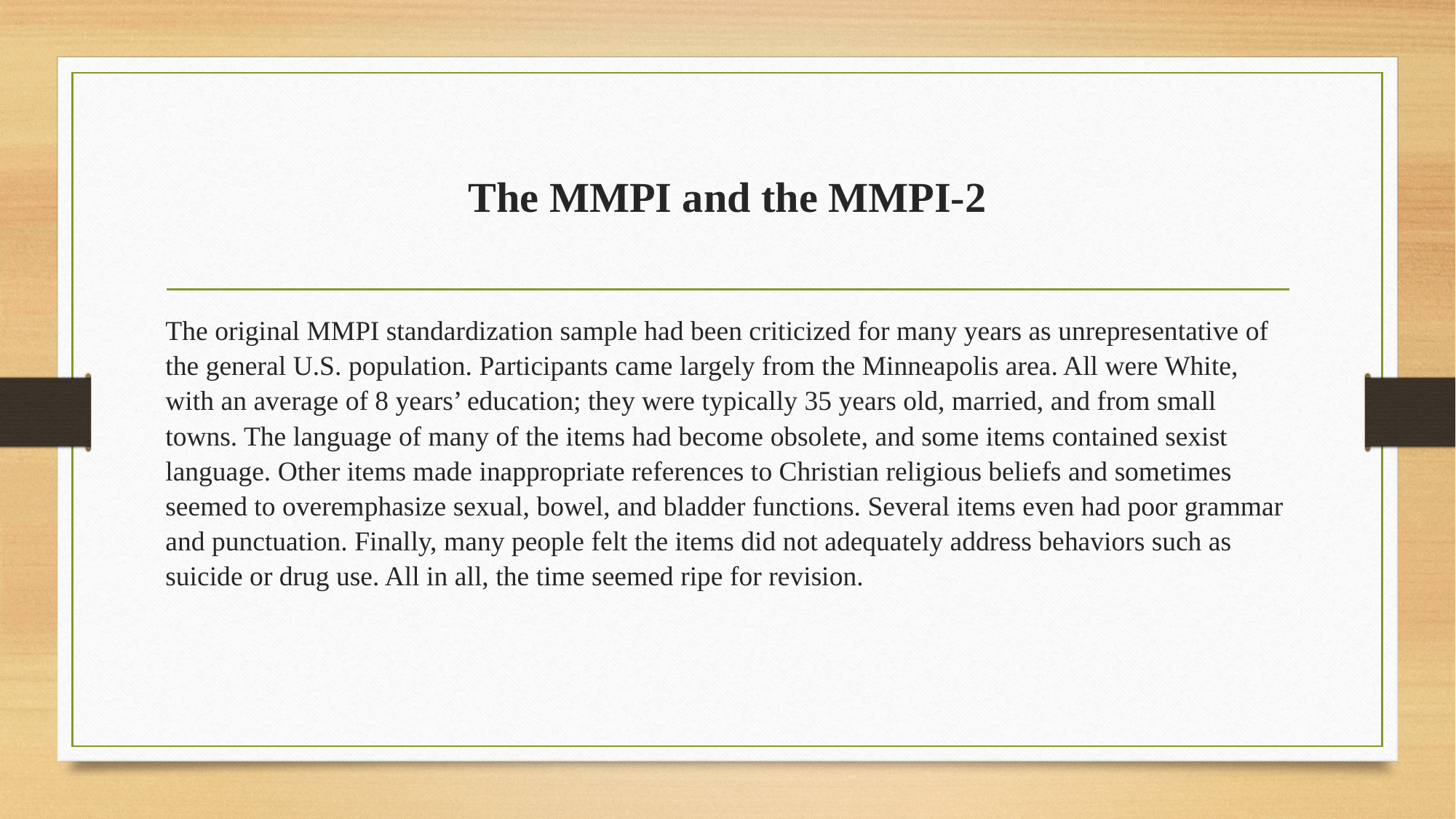

# The MMPI and the MMPI-2
The original MMPI standardization sample had been criticized for many years as unrepresentative of the general U.S. population. Participants came largely from the Minneapolis area. All were White, with an average of 8 years’ education; they were typically 35 years old, married, and from small towns. The language of many of the items had become obsolete, and some items contained sexist language. Other items made inappropriate references to Christian religious beliefs and sometimes seemed to overemphasize sexual, bowel, and bladder functions. Several items even had poor grammar and punctuation. Finally, many people felt the items did not adequately address behaviors such as suicide or drug use. All in all, the time seemed ripe for revision.